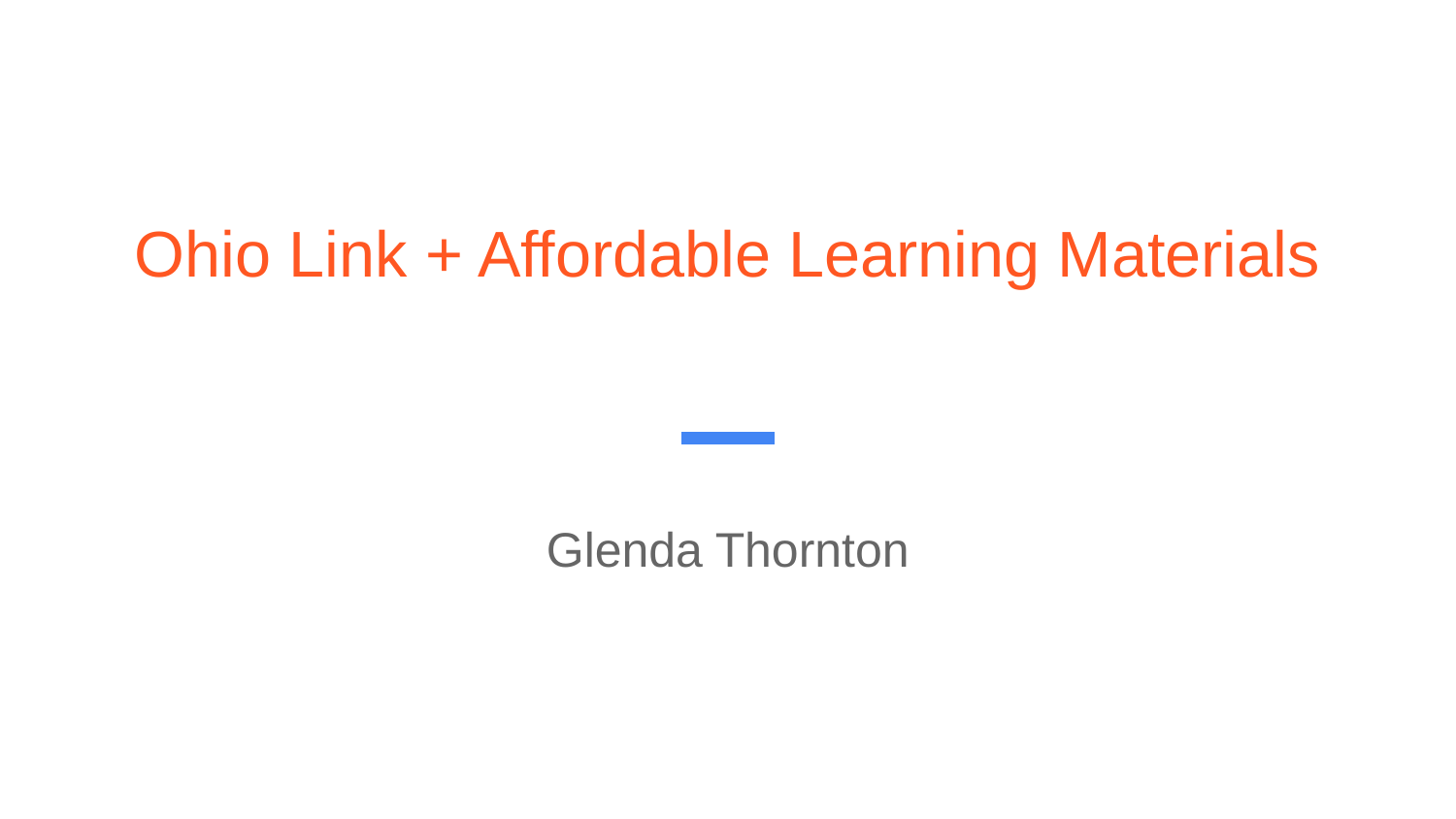

# Ohio Link + Affordable Learning Materials
Glenda Thornton